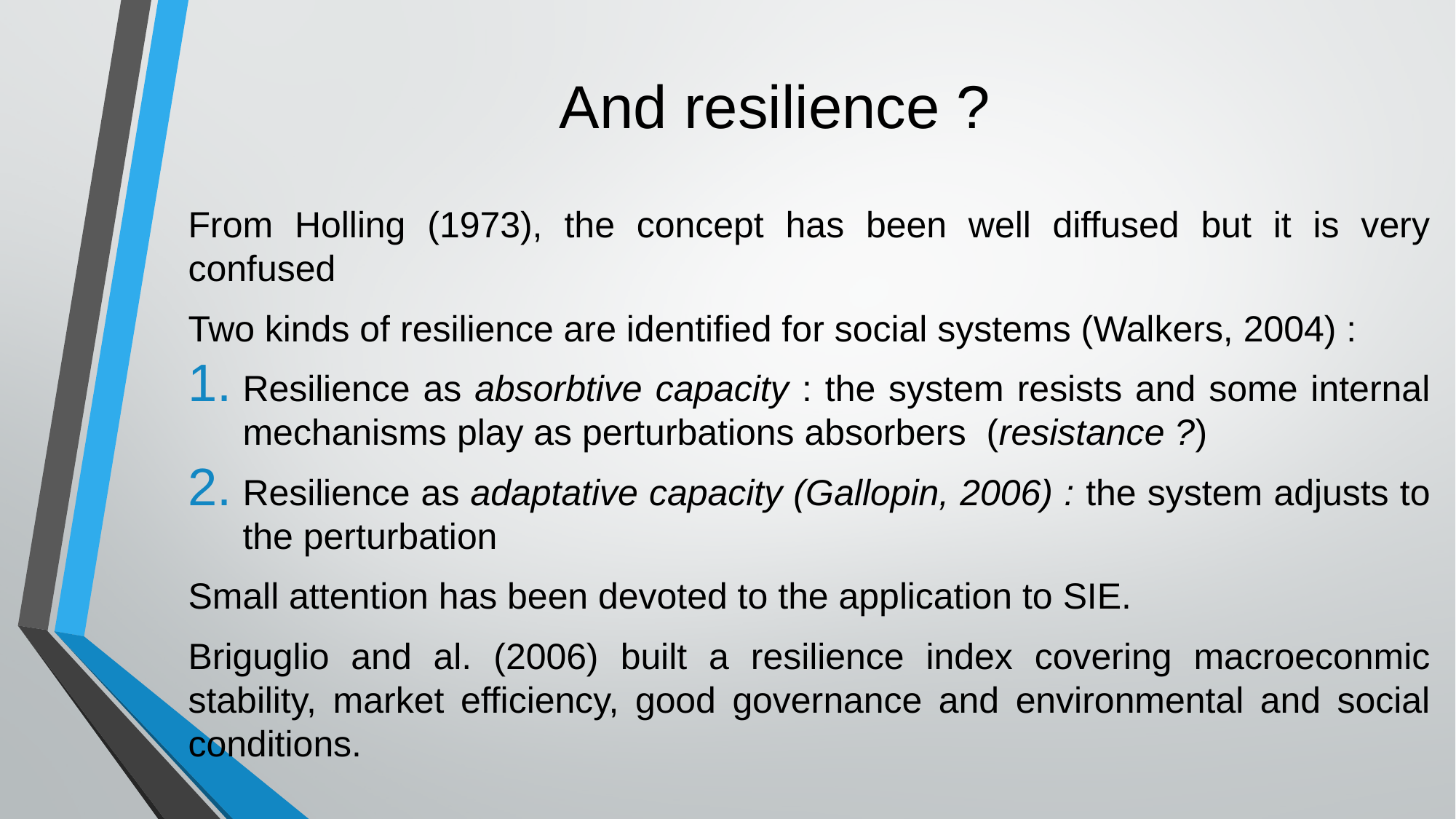

# And resilience ?
From Holling (1973), the concept has been well diffused but it is very confused
Two kinds of resilience are identified for social systems (Walkers, 2004) :
Resilience as absorbtive capacity : the system resists and some internal mechanisms play as perturbations absorbers  (resistance ?)
Resilience as adaptative capacity (Gallopin, 2006) : the system adjusts to the perturbation
Small attention has been devoted to the application to SIE.
Briguglio and al. (2006) built a resilience index covering macroeconmic stability, market efficiency, good governance and environmental and social conditions.